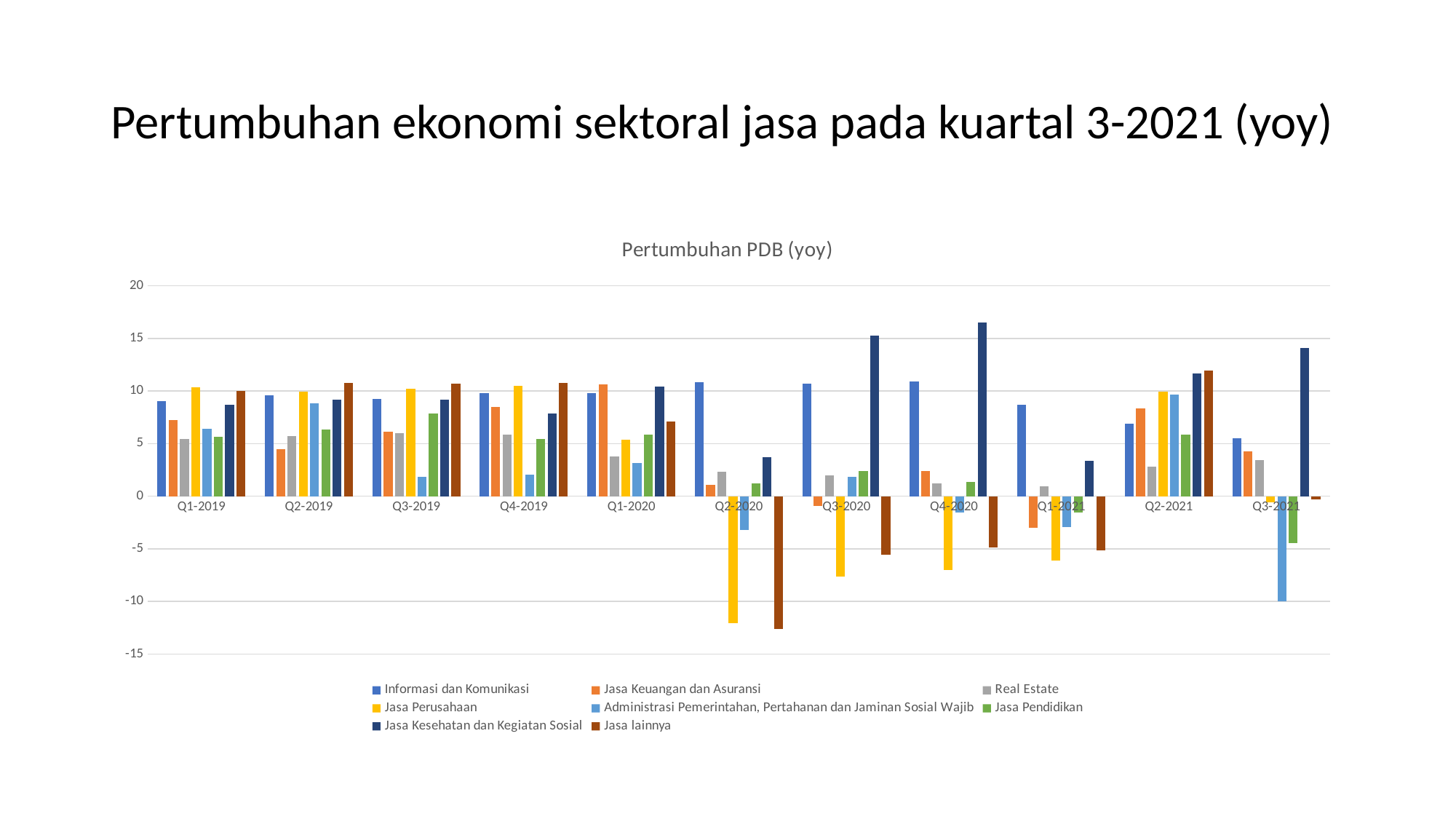

# Pertumbuhan ekonomi sektoral jasa pada kuartal 3-2021 (yoy)

### Chart: Pertumbuhan PDB (yoy)

| Category | Informasi dan Komunikasi | Jasa Keuangan dan Asuransi | Real Estate | Jasa Perusahaan | Administrasi Pemerintahan, Pertahanan dan Jaminan Sosial Wajib | Jasa Pendidikan | Jasa Kesehatan dan Kegiatan Sosial | Jasa lainnya |
|---|---|---|---|---|---|---|---|---|
| Q1-2019 | 9.06 | 7.23 | 5.41 | 10.36 | 6.4 | 5.65 | 8.66 | 9.99 |
| Q2-2019 | 9.6 | 4.5 | 5.73 | 9.94 | 8.86 | 6.32 | 9.15 | 10.74 |
| Q3-2019 | 9.24 | 6.16 | 6.0 | 10.22 | 1.85 | 7.83 | 9.2 | 10.73 |
| Q4-2019 | 9.78 | 8.51 | 5.88 | 10.49 | 2.04 | 5.44 | 7.83 | 10.8 |
| Q1-2020 | 9.82 | 10.63 | 3.81 | 5.39 | 3.15 | 5.87 | 10.39 | 7.09 |
| Q2-2020 | 10.85 | 1.06 | 2.31 | -12.09 | -3.21 | 1.19 | 3.71 | -12.6 |
| Q3-2020 | 10.72 | -0.95 | 1.96 | -7.61 | 1.82 | 2.41 | 15.29 | -5.55 |
| Q4-2020 | 10.91 | 2.37 | 1.25 | -7.02 | -1.55 | 1.36 | 16.54 | -4.84 |
| Q1-2021 | 8.71 | -2.97 | 0.94 | -6.1 | -2.91 | -1.53 | 3.38 | -5.15 |
| Q2-2021 | 6.9 | 8.33 | 2.82 | 9.94 | 9.63 | 5.89 | 11.68 | 11.97 |
| Q3-2021 | 5.51 | 4.29 | 3.42 | -0.59 | -9.96 | -4.42 | 14.06 | -0.3 |